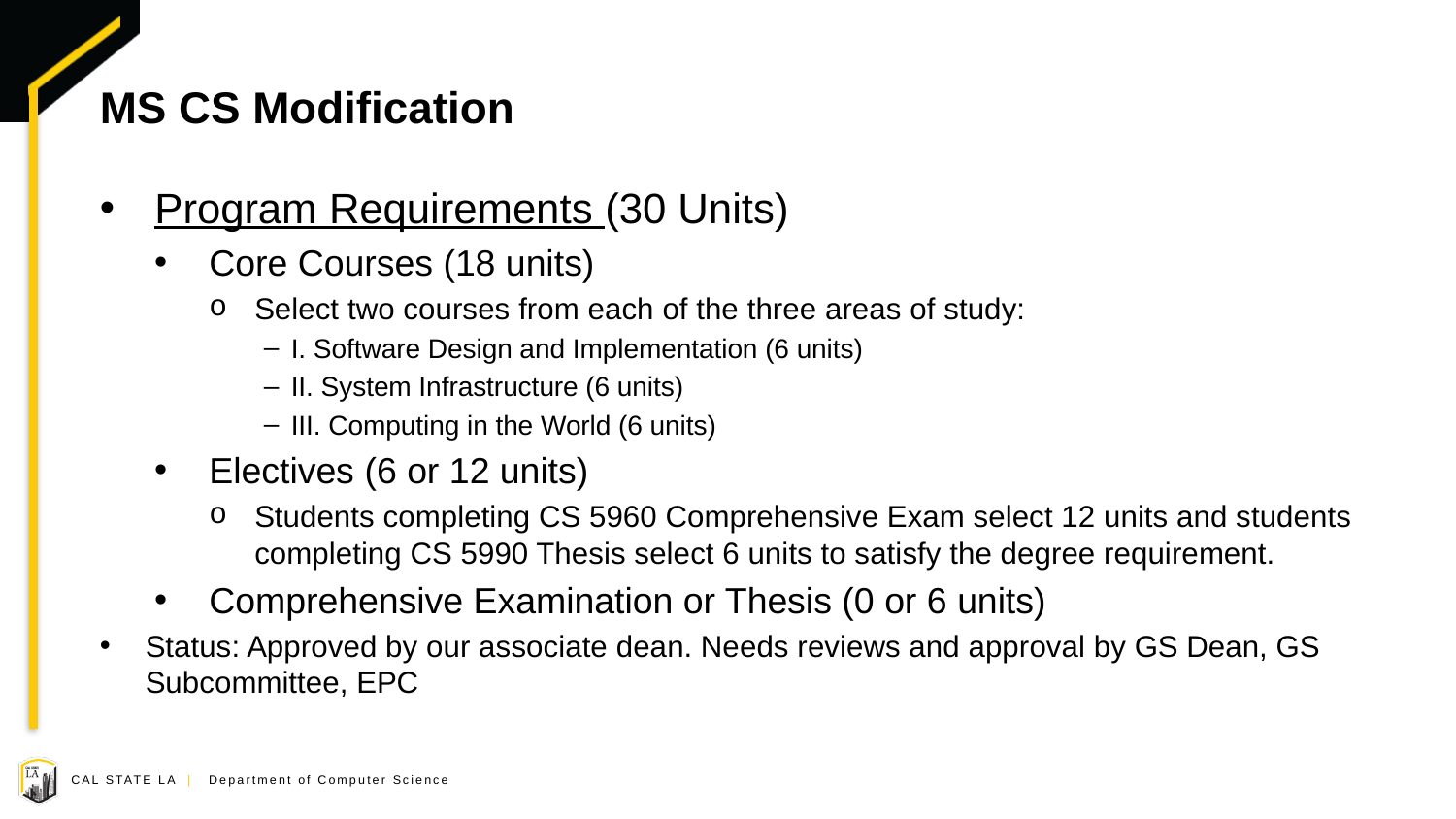

# MS CS Modification
Program Requirements (30 Units)
Core Courses (18 units)
Select two courses from each of the three areas of study:
I. Software Design and Implementation (6 units)
II. System Infrastructure (6 units)
III. Computing in the World (6 units)
Electives (6 or 12 units)
Students completing CS 5960 Comprehensive Exam select 12 units and students completing CS 5990 Thesis select 6 units to satisfy the degree requirement.
Comprehensive Examination or Thesis (0 or 6 units)
Status: Approved by our associate dean. Needs reviews and approval by GS Dean, GS Subcommittee, EPC